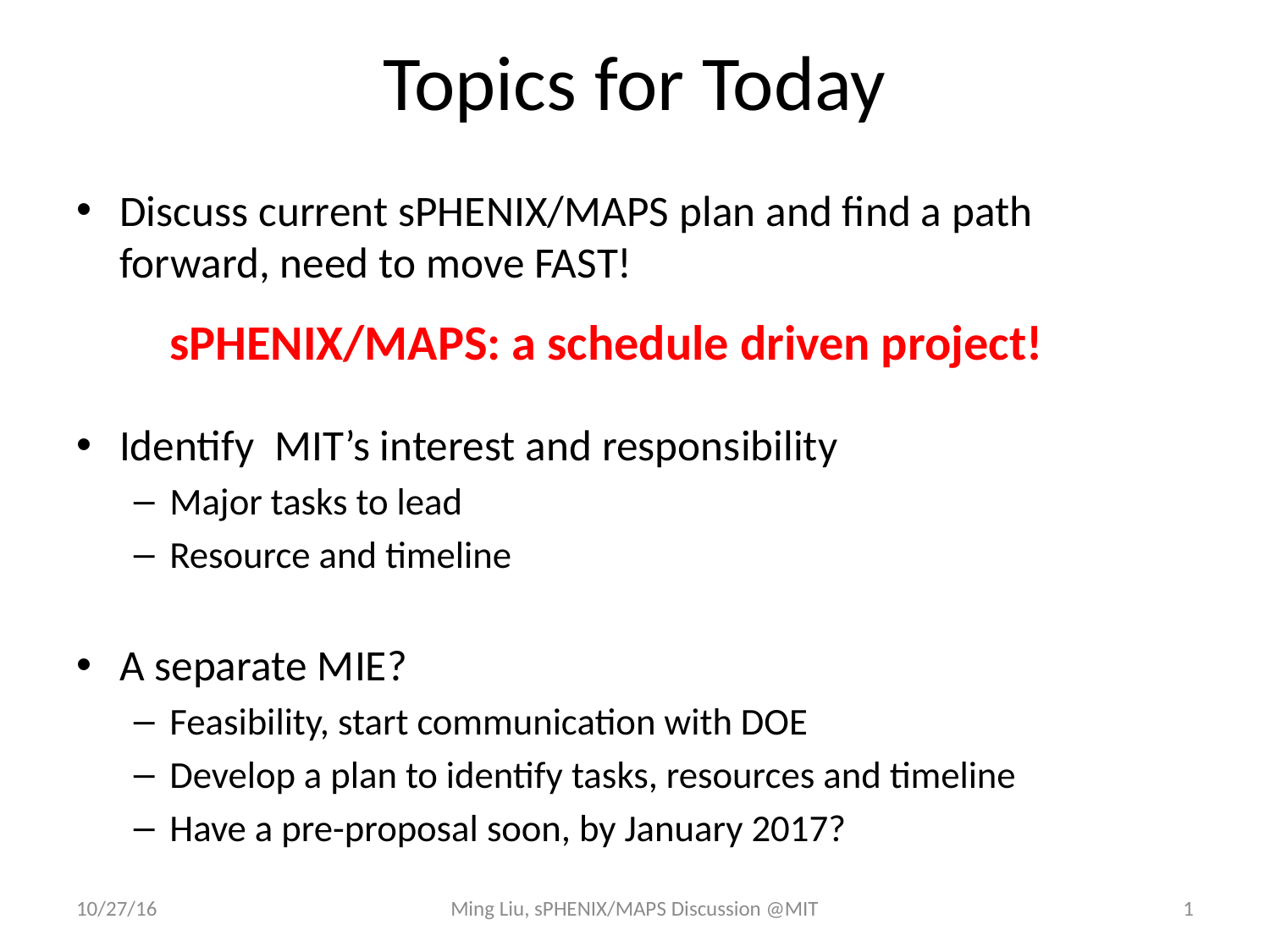

# Topics for Today
Discuss current sPHENIX/MAPS plan and find a path forward, need to move FAST!

Identify  MIT’s interest and responsibility
Major tasks to lead
Resource and timeline

A separate MIE?
Feasibility, start communication with DOE
Develop a plan to identify tasks, resources and timeline
Have a pre-proposal soon, by January 2017?

sPHENIX/MAPS: a schedule driven project!
10/27/16
Ming Liu, sPHENIX/MAPS Discussion @MIT
1